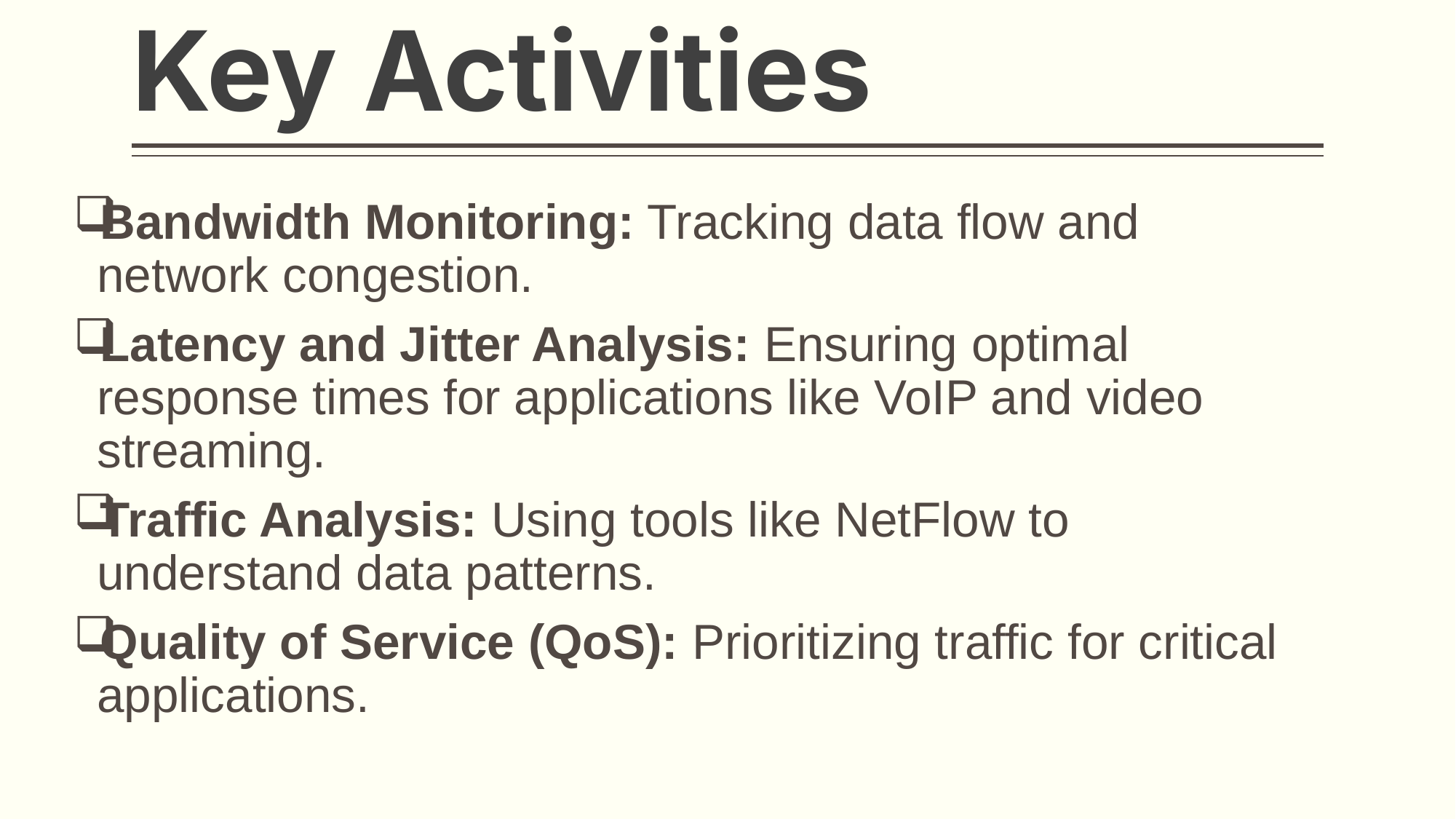

# Key Activities
Bandwidth Monitoring: Tracking data flow and network congestion.
Latency and Jitter Analysis: Ensuring optimal response times for applications like VoIP and video streaming.
Traffic Analysis: Using tools like NetFlow to understand data patterns.
Quality of Service (QoS): Prioritizing traffic for critical applications.